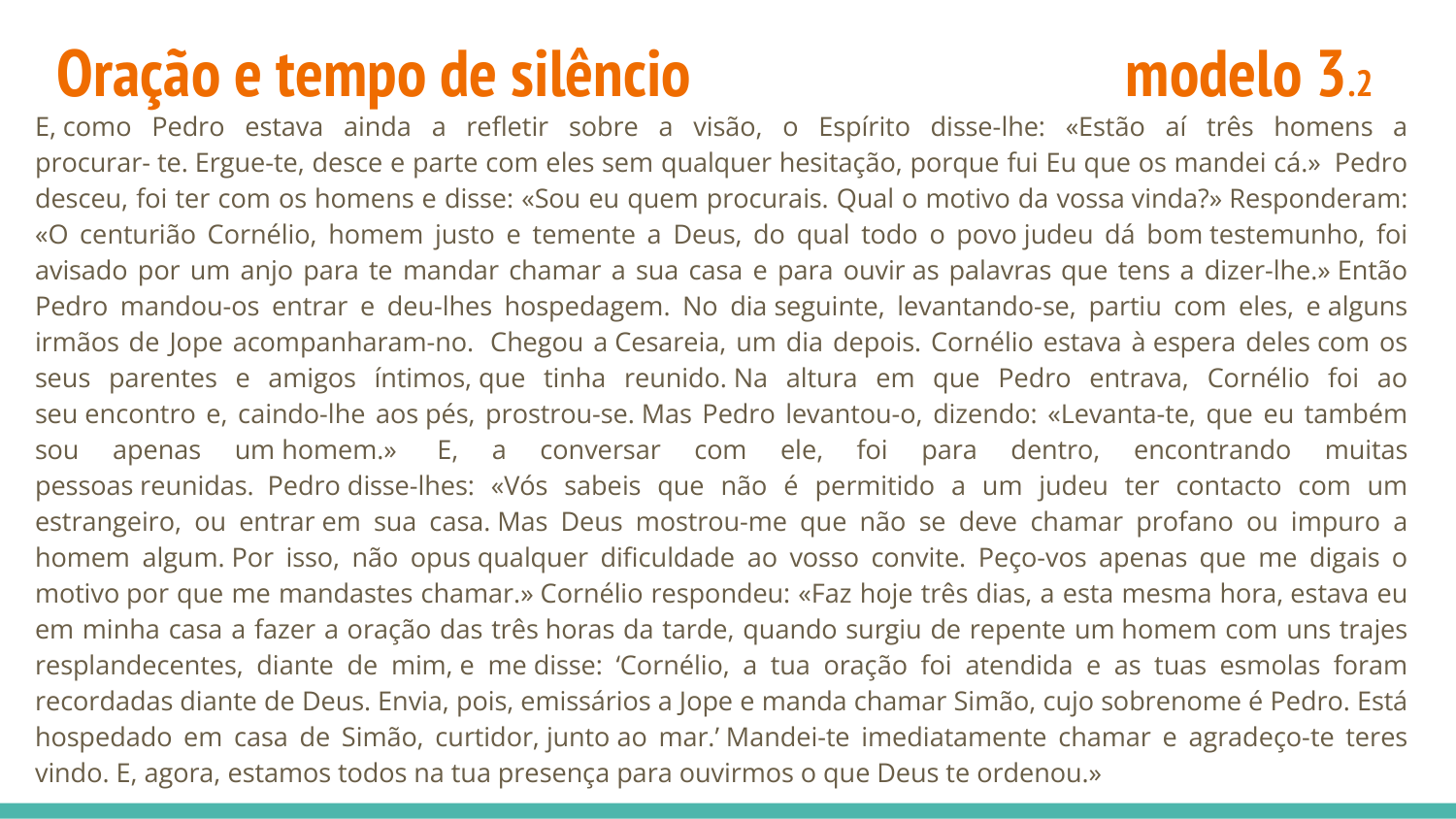

# Oração e tempo de silêncio                                modelo 3.2
E, como Pedro estava ainda a refletir sobre a visão, o Espírito disse-lhe: «Estão aí três homens a procurar- te. Ergue-te, desce e parte com eles sem qualquer hesitação, porque fui Eu que os mandei cá.»  Pedro desceu, foi ter com os homens e disse: «Sou eu quem procurais. Qual o motivo da vossa vinda?» Responderam: «O centurião Cornélio, homem justo e temente a Deus, do qual todo o povo judeu dá bom testemunho, foi avisado por um anjo para te mandar chamar a sua casa e para ouvir as palavras que tens a dizer-lhe.» Então Pedro mandou-os entrar e deu-lhes hospedagem. No dia seguinte, levantando-se, partiu com eles, e alguns irmãos de Jope acompanharam-no.  Chegou a Cesareia, um dia depois. Cornélio estava à espera deles com os seus parentes e amigos íntimos, que tinha reunido. Na altura em que Pedro entrava, Cornélio foi ao seu encontro e, caindo-lhe aos pés, prostrou-se. Mas Pedro levantou-o, dizendo: «Levanta-te, que eu também sou apenas um homem.»  E, a conversar com ele, foi para dentro, encontrando muitas pessoas reunidas.  Pedro disse-lhes: «Vós sabeis que não é permitido a um judeu ter contacto com um estrangeiro, ou entrar em sua casa. Mas Deus mostrou-me que não se deve chamar profano ou impuro a homem algum. Por isso, não opus qualquer dificuldade ao vosso convite. Peço-vos apenas que me digais o motivo por que me mandastes chamar.» Cornélio respondeu: «Faz hoje três dias, a esta mesma hora, estava eu em minha casa a fazer a oração das três horas da tarde, quando surgiu de repente um homem com uns trajes resplandecentes, diante de mim, e me disse: ‘Cornélio, a tua oração foi  atendida e as tuas esmolas foram recordadas diante de Deus. Envia, pois, emissários a Jope e manda chamar Simão, cujo sobrenome é Pedro. Está hospedado em casa de Simão, curtidor, junto ao mar.’ Mandei-te imediatamente chamar e agradeço-te teres vindo. E, agora, estamos todos na tua presença para ouvirmos o que Deus te ordenou.»